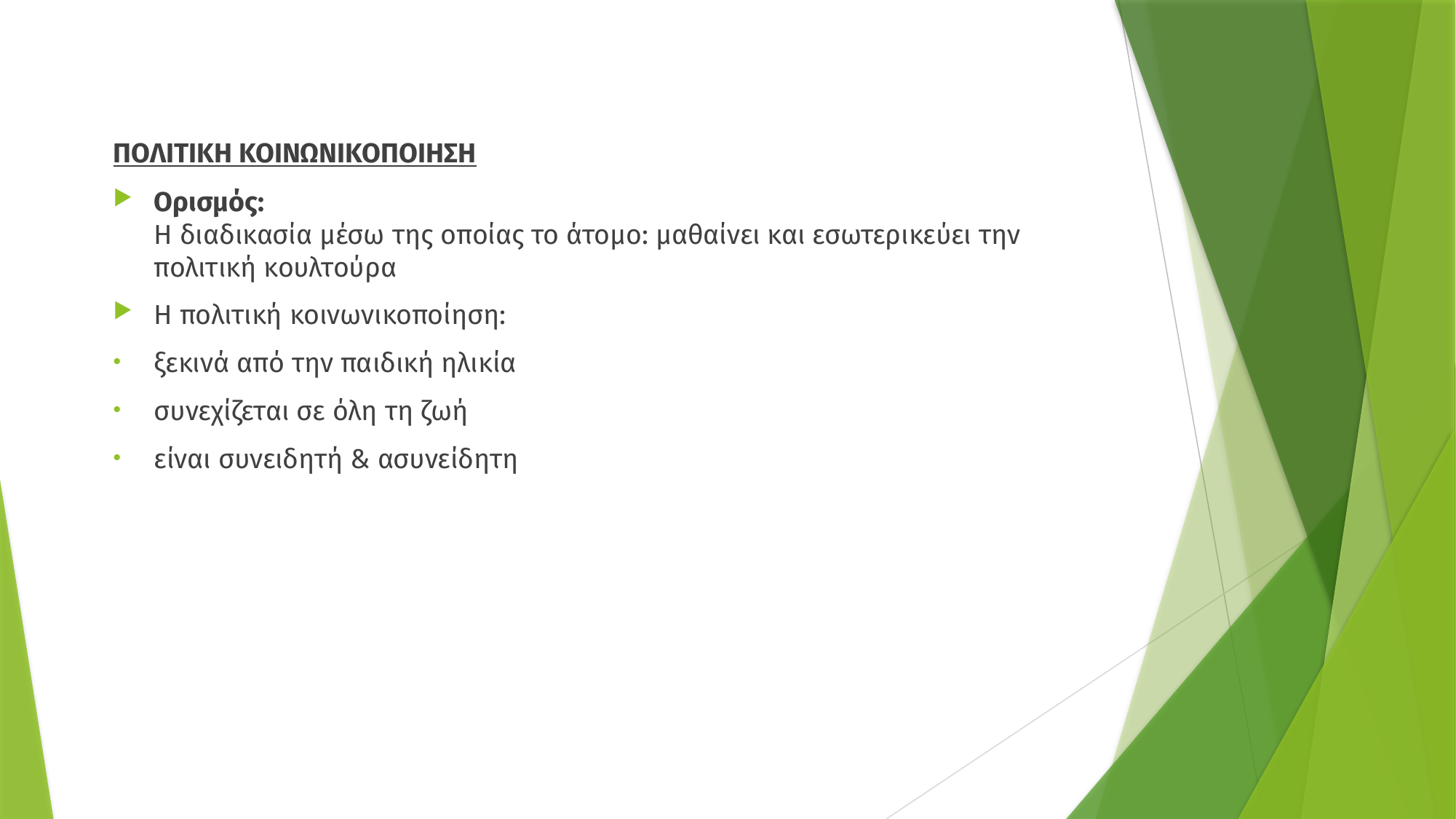

ΠΟΛΙΤΙΚΗ ΚΟΙΝΩΝΙΚΟΠΟΙΗΣΗ
Ορισμός:
Η διαδικασία μέσω της οποίας το άτομο: μαθαίνει και εσωτερικεύει την πολιτική κουλτούρα
Η πολιτική κοινωνικοποίηση:
ξεκινά από την παιδική ηλικία
συνεχίζεται σε όλη τη ζωή
είναι συνειδητή & ασυνείδητη